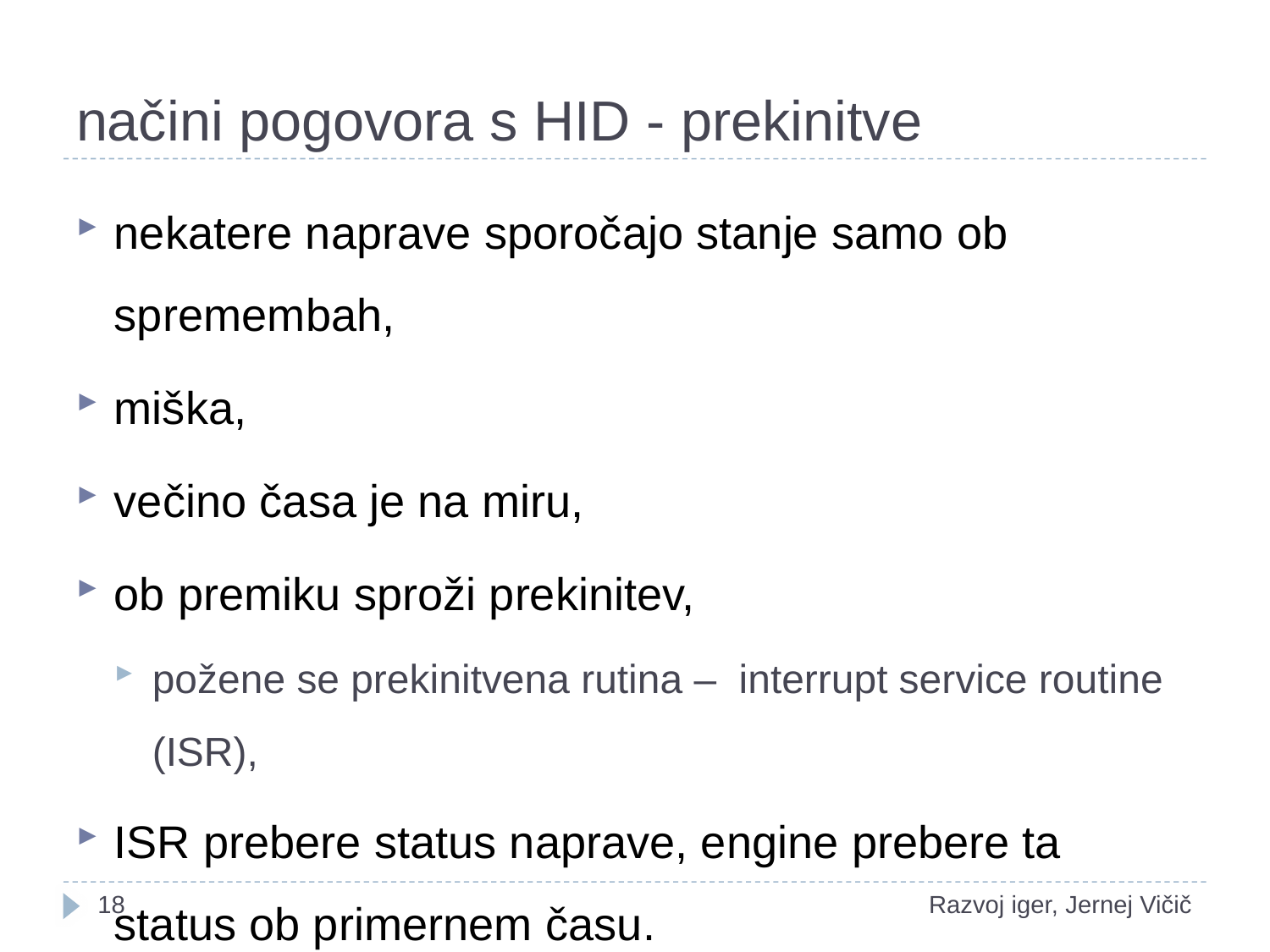

# načini pogovora s HID - prekinitve
nekatere naprave sporočajo stanje samo ob spremembah,
miška,
večino časa je na miru,
ob premiku sproži prekinitev,
požene se prekinitvena rutina –  interrupt service routine (ISR),
ISR prebere status naprave, engine prebere ta status ob primernem času.

18
Razvoj iger, Jernej Vičič